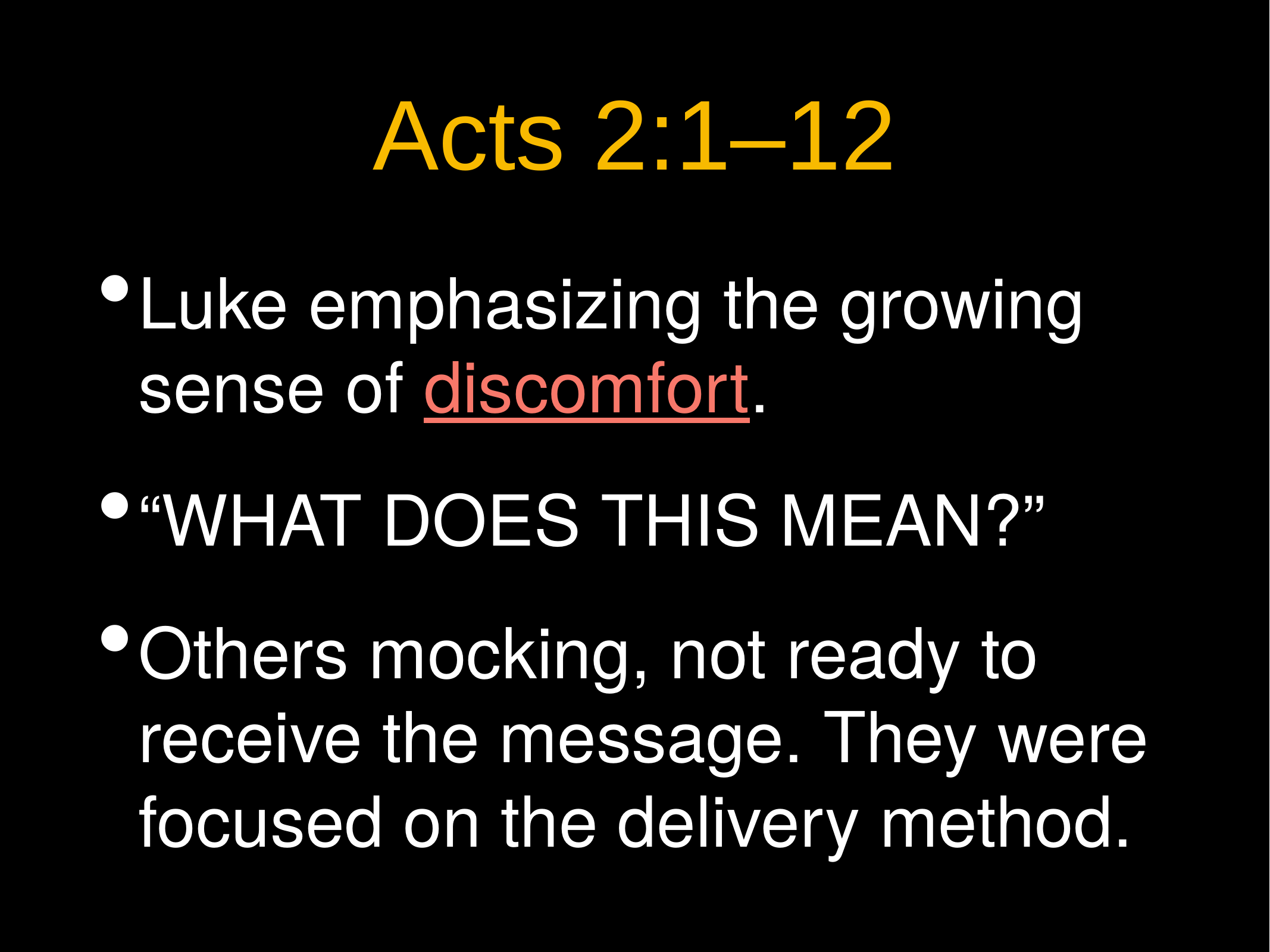

# Acts 2:1–12
Luke emphasizing the growing sense of discomfort.
“WHAT DOES THIS MEAN?”
Others mocking, not ready to receive the message. They were focused on the delivery method.